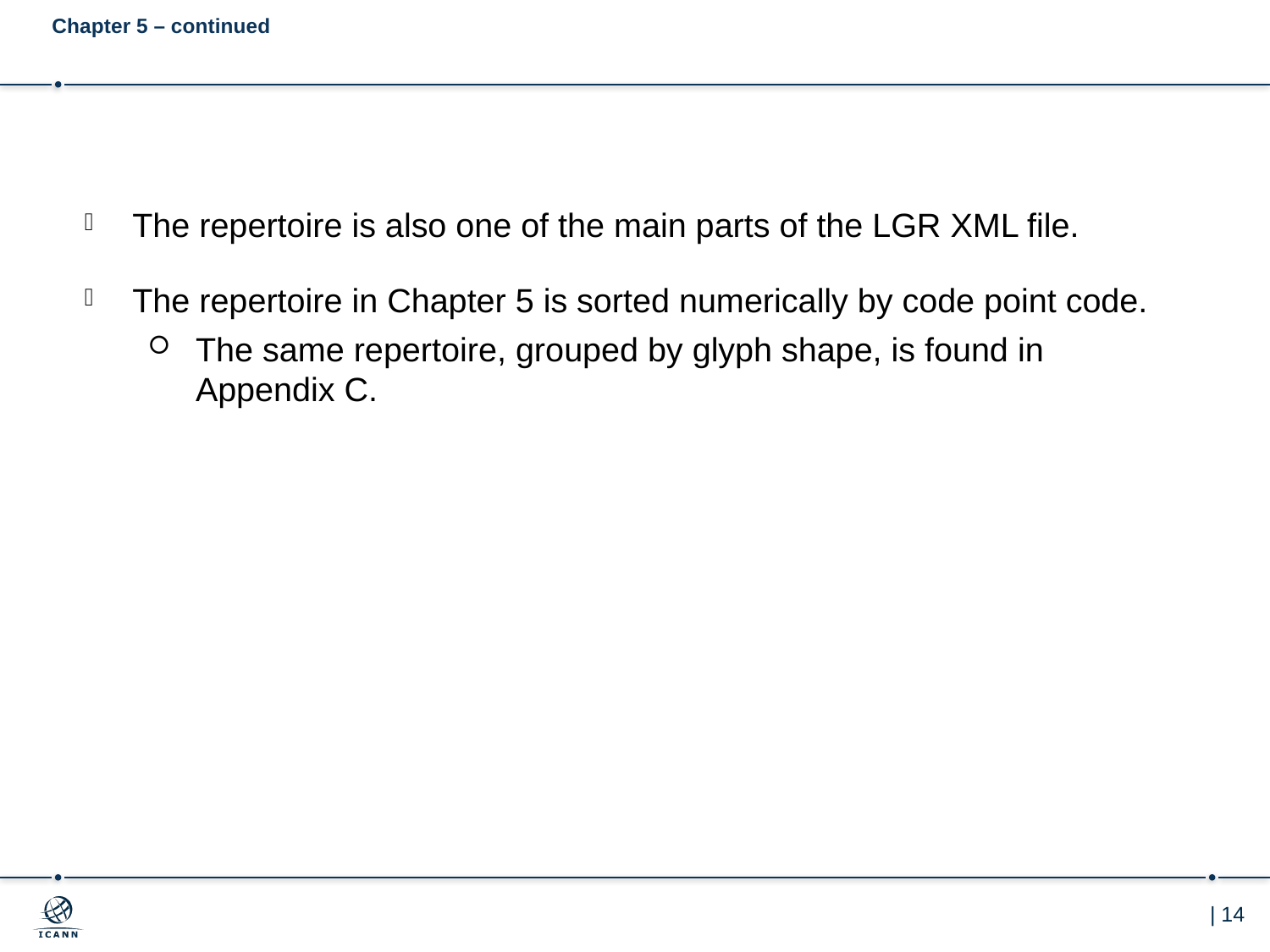

# Chapter 5 – continued
The repertoire is also one of the main parts of the LGR XML file.
The repertoire in Chapter 5 is sorted numerically by code point code.
The same repertoire, grouped by glyph shape, is found in Appendix C.